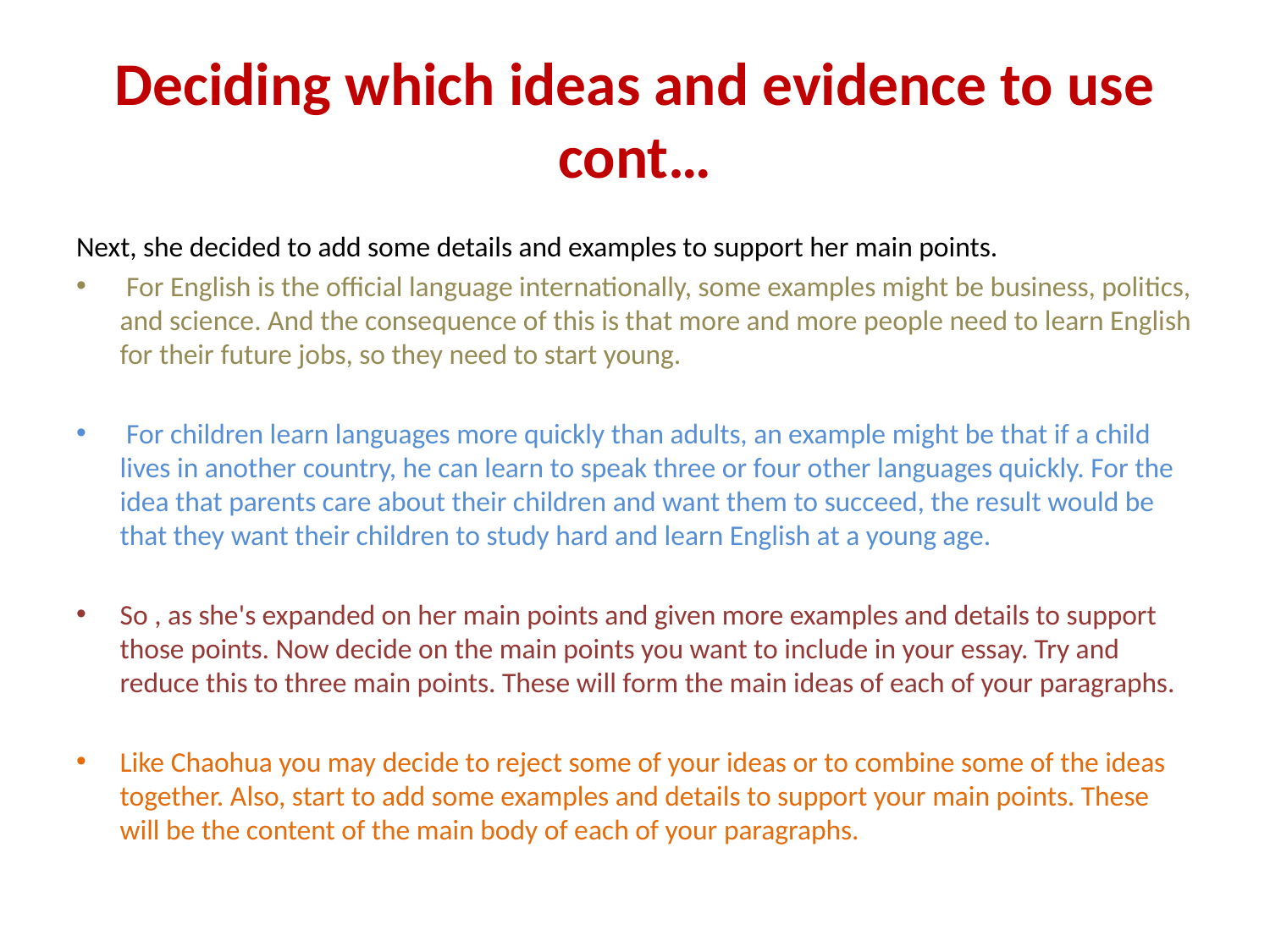

# Deciding which ideas and evidence to use cont…
Next, she decided to add some details and examples to support her main points.
 For English is the official language internationally, some examples might be business, politics, and science. And the consequence of this is that more and more people need to learn English for their future jobs, so they need to start young.

 For children learn languages more quickly than adults, an example might be that if a child lives in another country, he can learn to speak three or four other languages quickly. For the idea that parents care about their children and want them to succeed, the result would be that they want their children to study hard and learn English at a young age.

So , as she's expanded on her main points and given more examples and details to support those points. Now decide on the main points you want to include in your essay. Try and reduce this to three main points. These will form the main ideas of each of your paragraphs.

Like Chaohua you may decide to reject some of your ideas or to combine some of the ideas together. Also, start to add some examples and details to support your main points. These will be the content of the main body of each of your paragraphs.